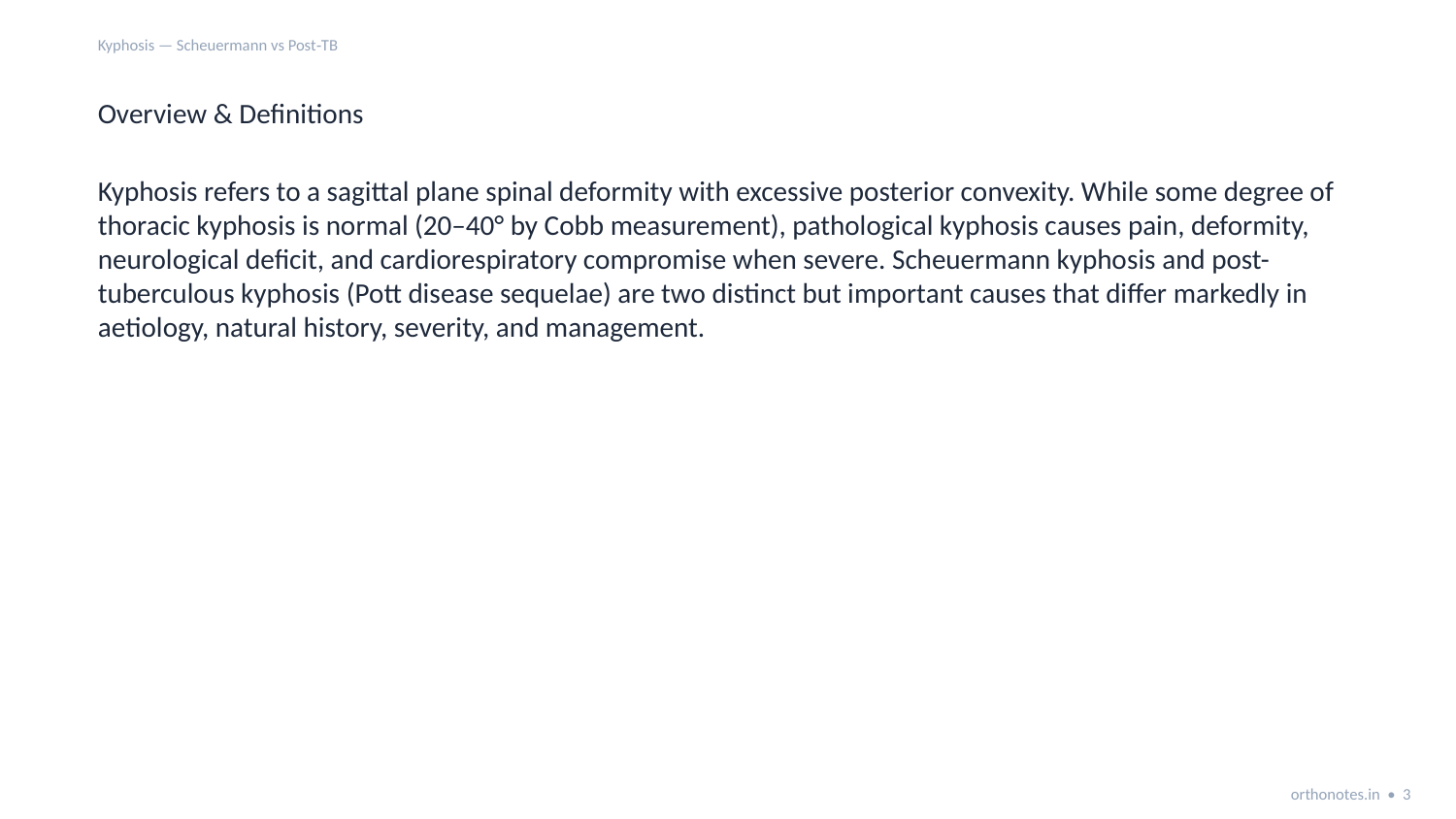

Kyphosis — Scheuermann vs Post‑TB
Overview & Definitions
Kyphosis refers to a sagittal plane spinal deformity with excessive posterior convexity. While some degree of thoracic kyphosis is normal (20–40° by Cobb measurement), pathological kyphosis causes pain, deformity, neurological deficit, and cardiorespiratory compromise when severe. Scheuermann kyphosis and post-tuberculous kyphosis (Pott disease sequelae) are two distinct but important causes that differ markedly in aetiology, natural history, severity, and management.
orthonotes.in  •  3